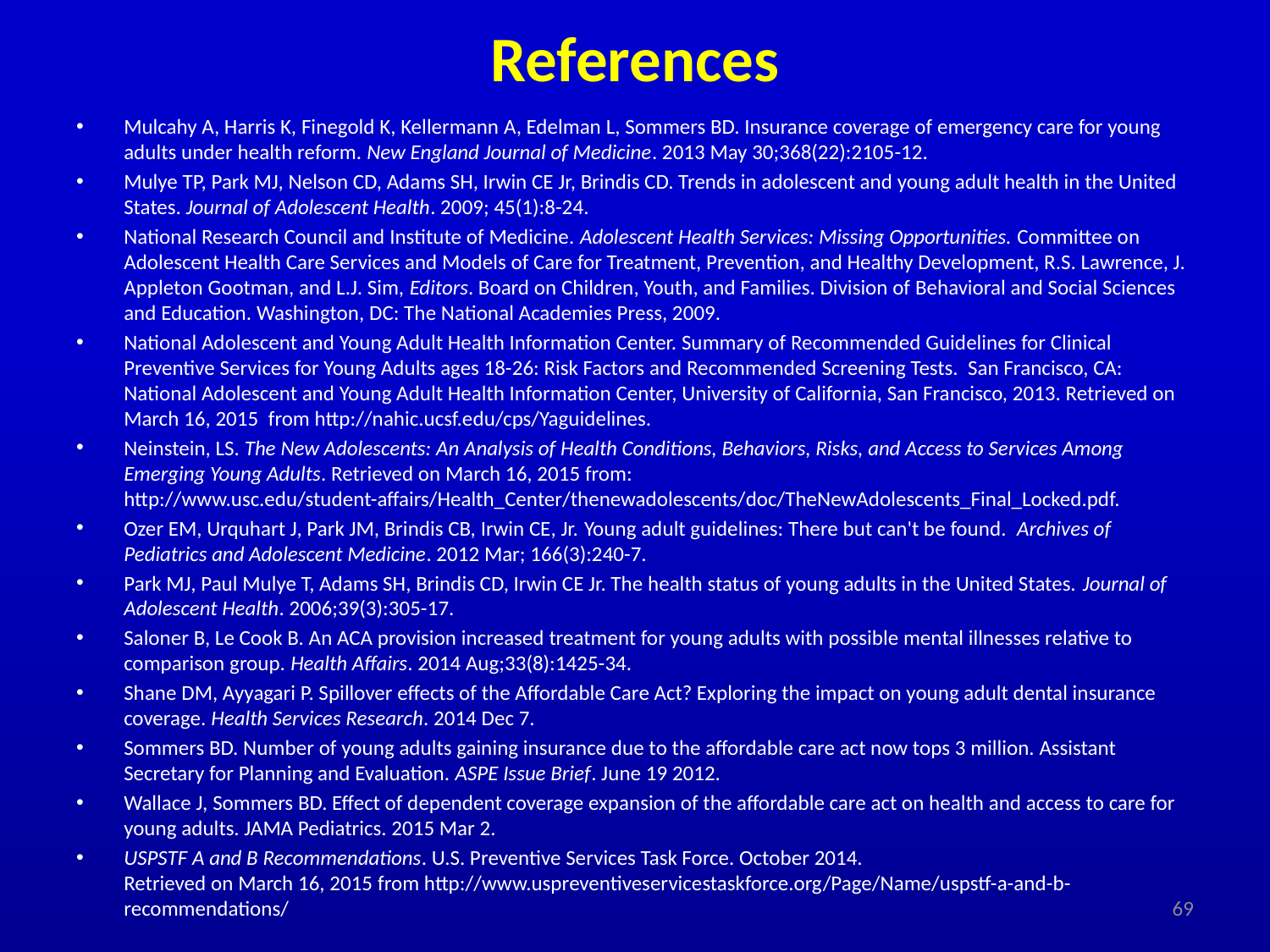

# References
Mulcahy A, Harris K, Finegold K, Kellermann A, Edelman L, Sommers BD. Insurance coverage of emergency care for young adults under health reform. New England Journal of Medicine. 2013 May 30;368(22):2105-12.
Mulye TP, Park MJ, Nelson CD, Adams SH, Irwin CE Jr, Brindis CD. Trends in adolescent and young adult health in the United States. Journal of Adolescent Health. 2009; 45(1):8-24.
National Research Council and Institute of Medicine. Adolescent Health Services: Missing Opportunities. Committee on Adolescent Health Care Services and Models of Care for Treatment, Prevention, and Healthy Development, R.S. Lawrence, J. Appleton Gootman, and L.J. Sim, Editors. Board on Children, Youth, and Families. Division of Behavioral and Social Sciences and Education. Washington, DC: The National Academies Press, 2009.
National Adolescent and Young Adult Health Information Center. Summary of Recommended Guidelines for Clinical Preventive Services for Young Adults ages 18-26: Risk Factors and Recommended Screening Tests.  San Francisco, CA: National Adolescent and Young Adult Health Information Center, University of California, San Francisco, 2013. Retrieved on March 16, 2015  from http://nahic.ucsf.edu/cps/Yaguidelines.
Neinstein, LS. The New Adolescents: An Analysis of Health Conditions, Behaviors, Risks, and Access to Services Among Emerging Young Adults. Retrieved on March 16, 2015 from: http://www.usc.edu/student-affairs/Health_Center/thenewadolescents/doc/TheNewAdolescents_Final_Locked.pdf.
Ozer EM, Urquhart J, Park JM, Brindis CB, Irwin CE, Jr. Young adult guidelines: There but can't be found.  Archives of Pediatrics and Adolescent Medicine. 2012 Mar; 166(3):240-7.
Park MJ, Paul Mulye T, Adams SH, Brindis CD, Irwin CE Jr. The health status of young adults in the United States. Journal of Adolescent Health. 2006;39(3):305-17.
Saloner B, Le Cook B. An ACA provision increased treatment for young adults with possible mental illnesses relative to comparison group. Health Affairs. 2014 Aug;33(8):1425-34.
Shane DM, Ayyagari P. Spillover effects of the Affordable Care Act? Exploring the impact on young adult dental insurance coverage. Health Services Research. 2014 Dec 7.
Sommers BD. Number of young adults gaining insurance due to the affordable care act now tops 3 million. Assistant Secretary for Planning and Evaluation. ASPE Issue Brief. June 19 2012.
Wallace J, Sommers BD. Effect of dependent coverage expansion of the affordable care act on health and access to care for young adults. JAMA Pediatrics. 2015 Mar 2.
USPSTF A and B Recommendations. U.S. Preventive Services Task Force. October 2014.
Retrieved on March 16, 2015 from http://www.uspreventiveservicestaskforce.org/Page/Name/uspstf-a-and-b-recommendations/
69